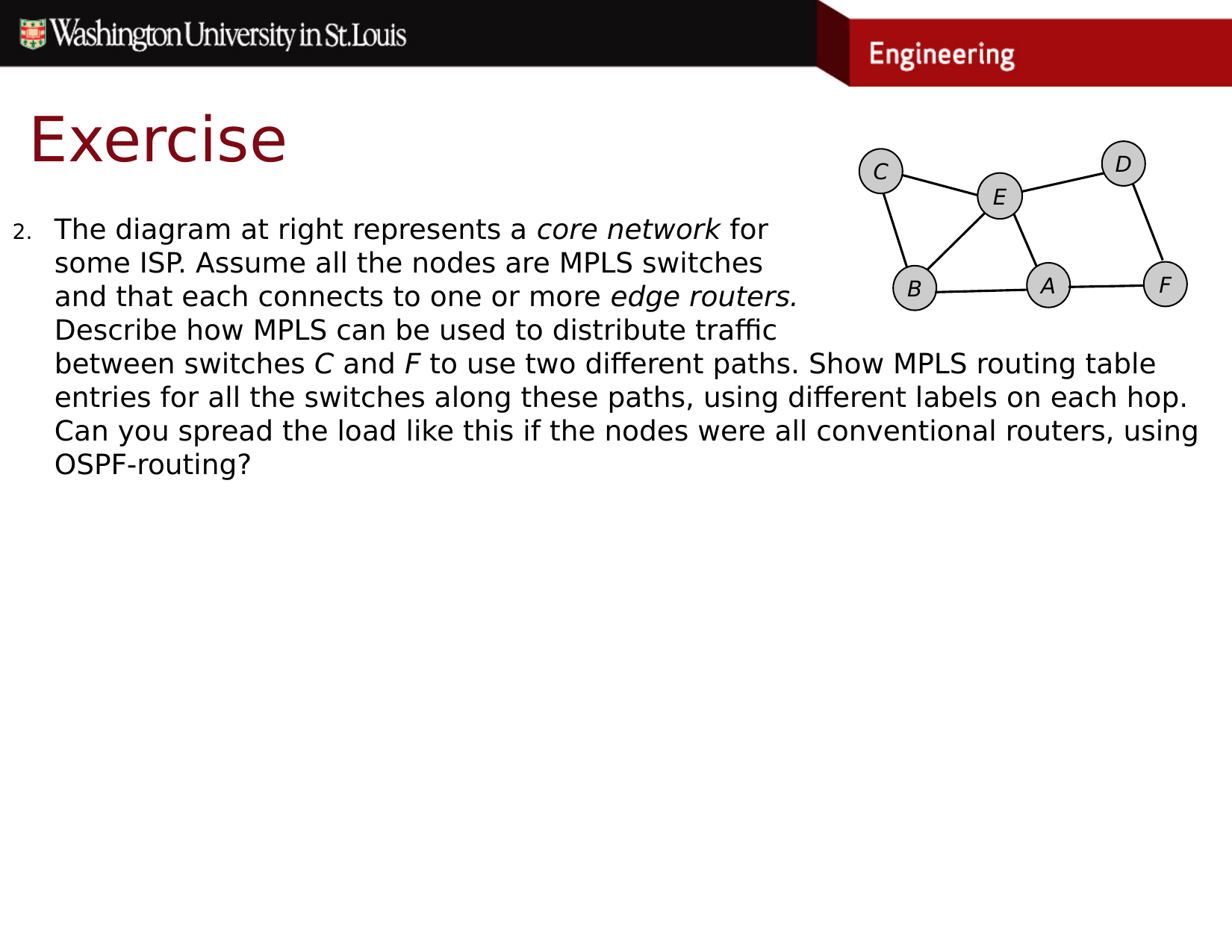

# Exercise
D
C

E

F
A
B

The diagram at right represents a core network for
some ISP. Assume all the nodes are MPLS switches
and that each connects to one or more edge routers.
Describe how MPLS can be used to distribute traffic
between switches C and F to use two different paths. Show MPLS routing table entries for all the switches along these paths, using different labels on each hop. Can you spread the load like this if the nodes were all conventional routers, using OSPF-routing?